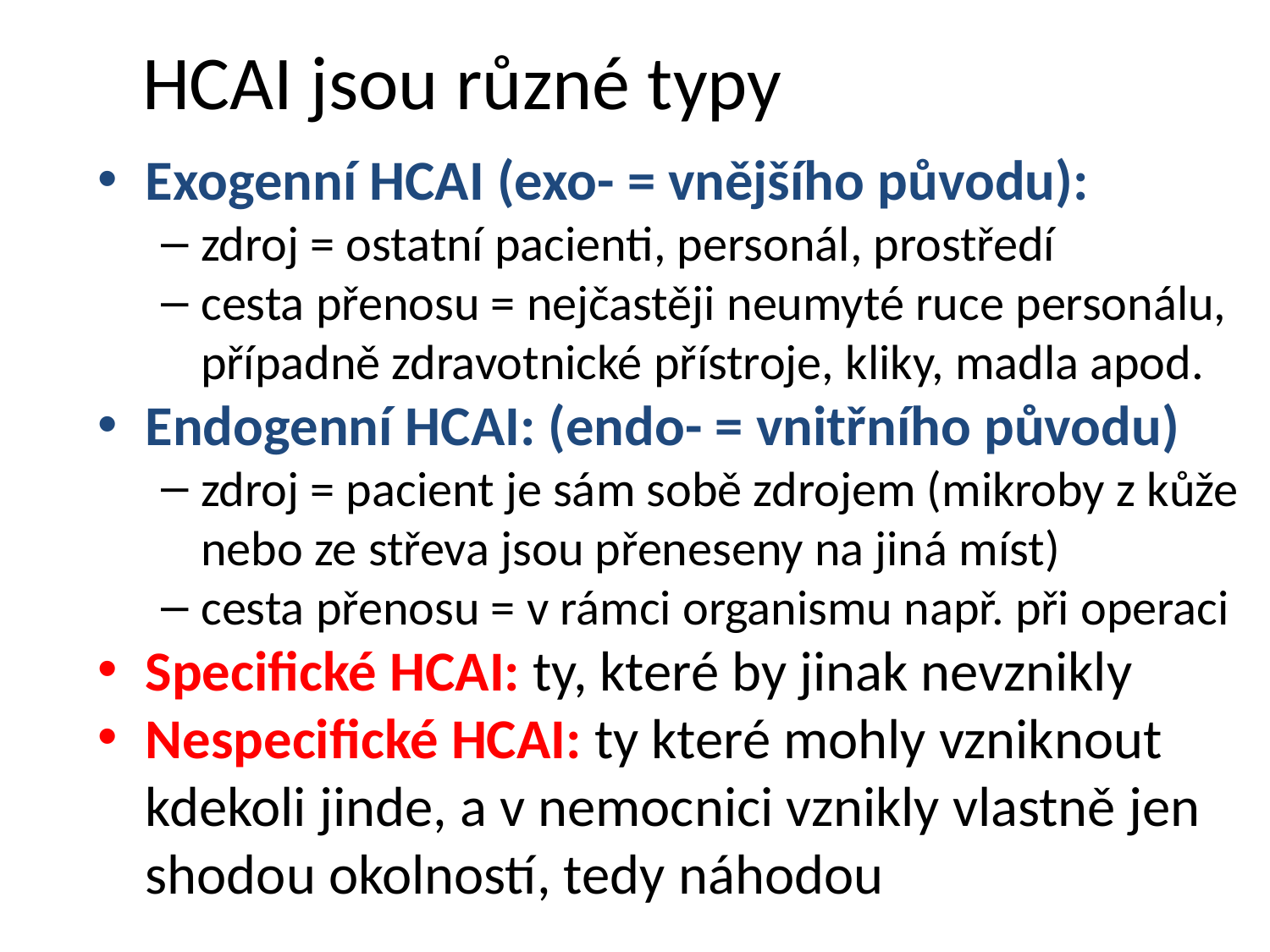

# HCAI jsou různé typy
Exogenní HCAI (exo- = vnějšího původu):
zdroj = ostatní pacienti, personál, prostředí
cesta přenosu = nejčastěji neumyté ruce personálu, případně zdravotnické přístroje, kliky, madla apod.
Endogenní HCAI: (endo- = vnitřního původu)
zdroj = pacient je sám sobě zdrojem (mikroby z kůže nebo ze střeva jsou přeneseny na jiná míst)
cesta přenosu = v rámci organismu např. při operaci
Specifické HCAI: ty, které by jinak nevznikly
Nespecifické HCAI: ty které mohly vzniknout kdekoli jinde, a v nemocnici vznikly vlastně jen shodou okolností, tedy náhodou